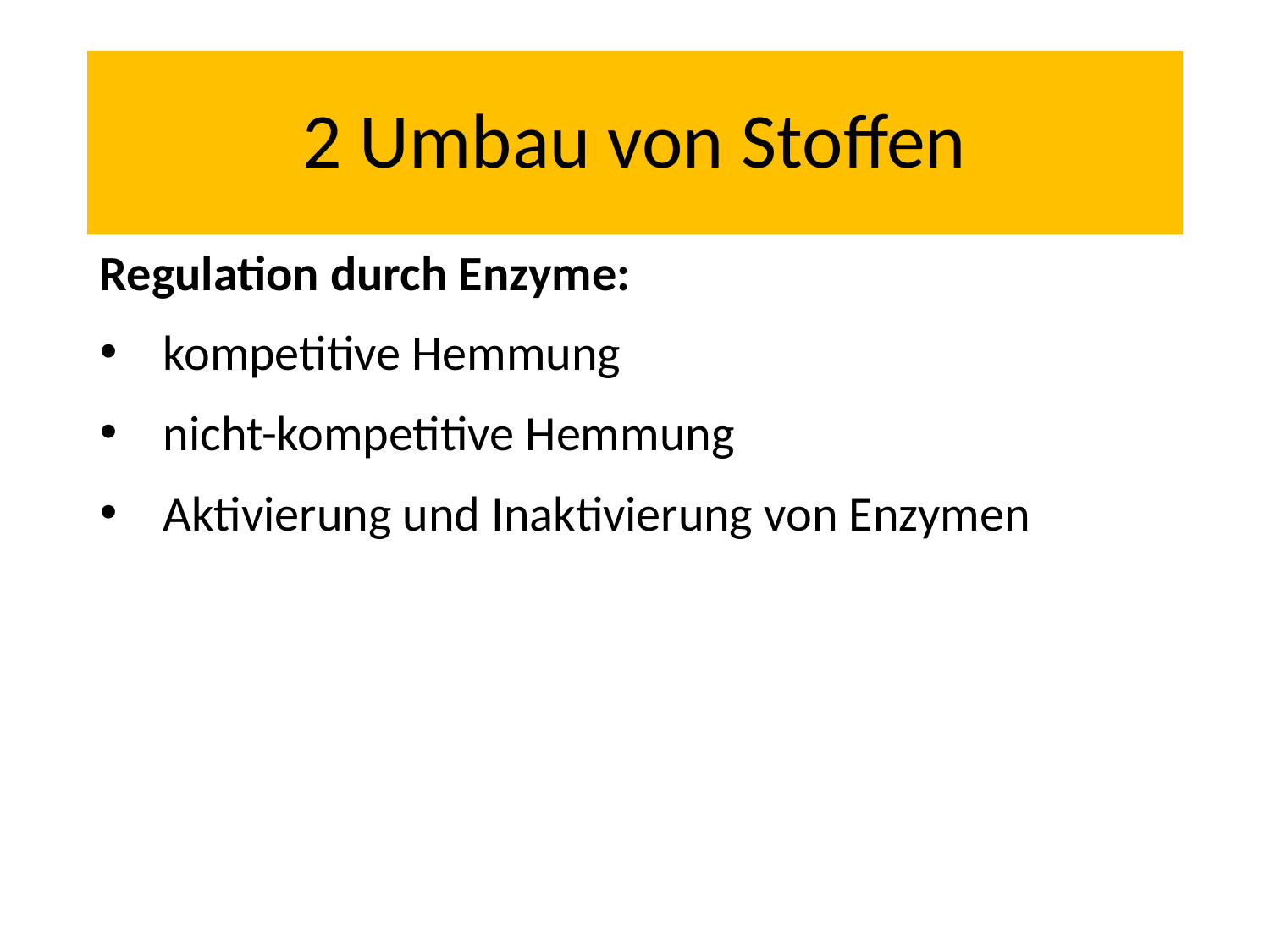

# 2 Umbau von Stoffen
Regulation durch Enzyme:
kompetitive Hemmung
nicht-kompetitive Hemmung
Aktivierung und Inaktivierung von Enzymen